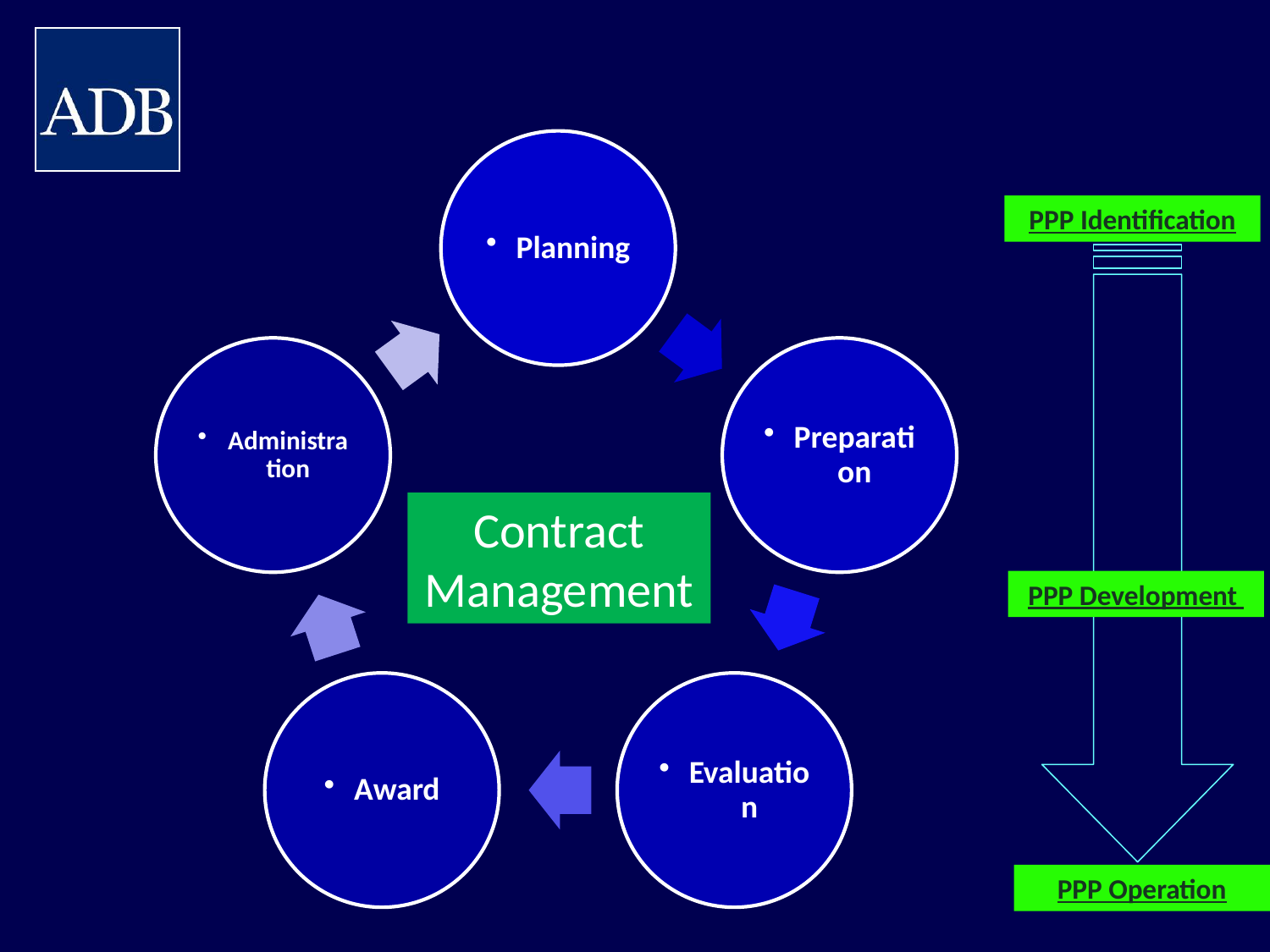

Planning

Preparation

Evaluation

Award

Administration

PPP Identification

Contract Management
PPP Development
PPP Operation